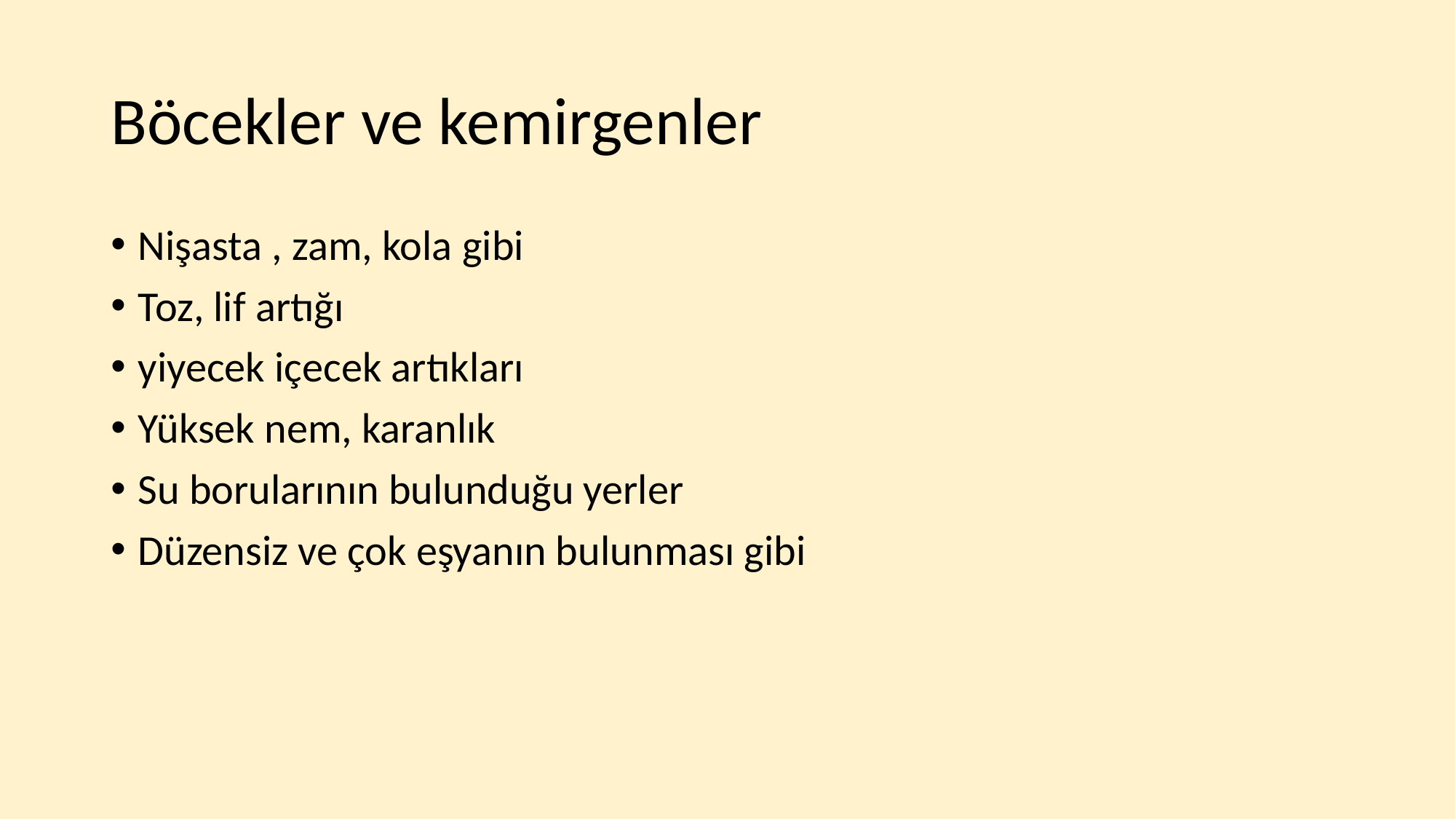

# Böcekler ve kemirgenler
Nişasta , zam, kola gibi
Toz, lif artığı
yiyecek içecek artıkları
Yüksek nem, karanlık
Su borularının bulunduğu yerler
Düzensiz ve çok eşyanın bulunması gibi